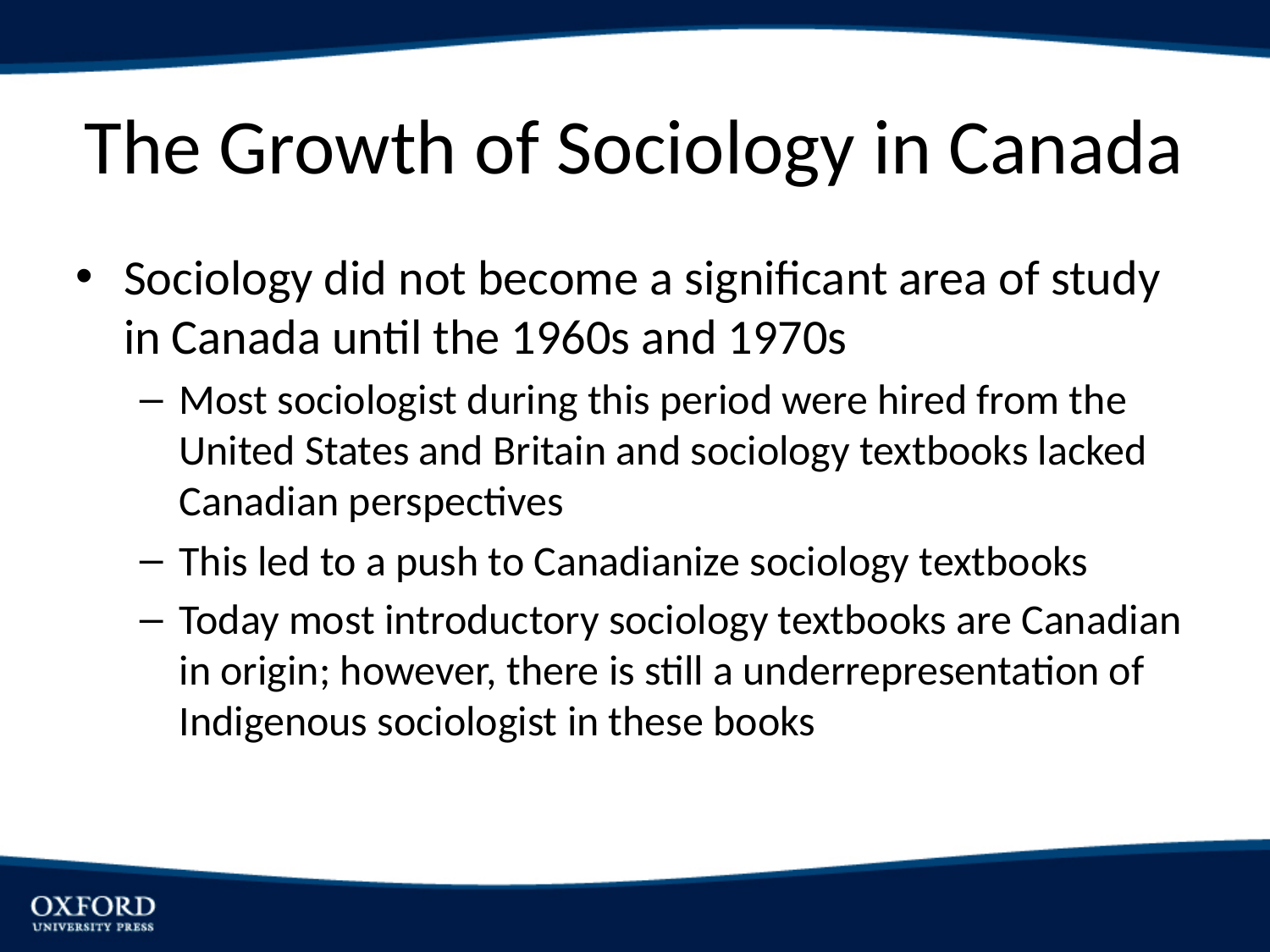

# The Growth of Sociology in Canada
Sociology did not become a significant area of study in Canada until the 1960s and 1970s
Most sociologist during this period were hired from the United States and Britain and sociology textbooks lacked Canadian perspectives
This led to a push to Canadianize sociology textbooks
Today most introductory sociology textbooks are Canadian in origin; however, there is still a underrepresentation of Indigenous sociologist in these books